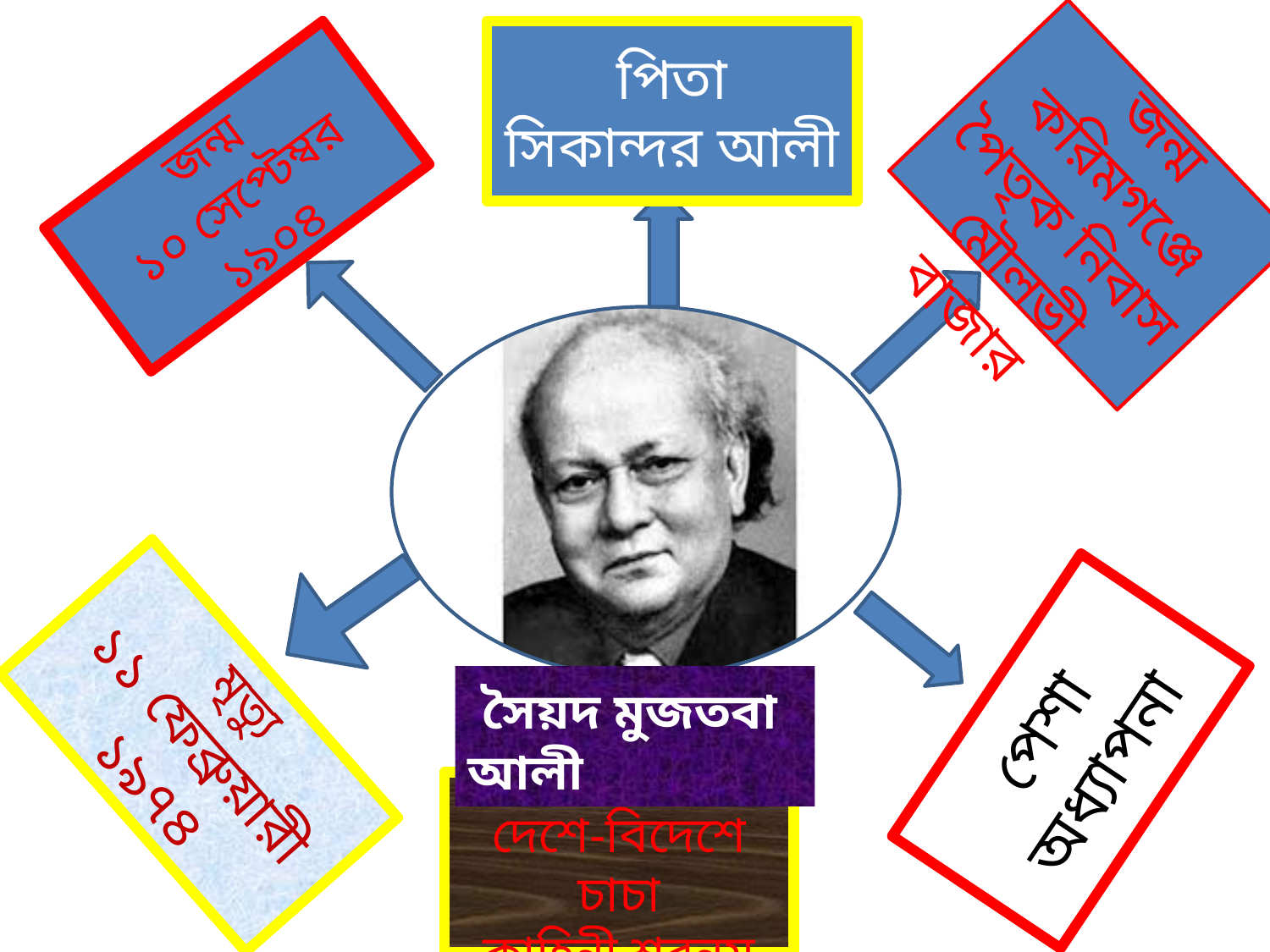

পিতা
সিকান্দর আলী

জন্ম করিমগঞ্জে
পৈতৃক নিবাস
মৌলভী বাজার
জন্ম
১০ সেপ্টেম্বর ১৯০৪

মৃত্যু
১১ ফেব্রুয়ারী ১৯৭৪
পেশা
অধ্যাপনা
 সৈয়দ মুজতবা আলী

গদ্যশৈলী
দেশে-বিদেশে
চাচা কাহিনী,শবনম